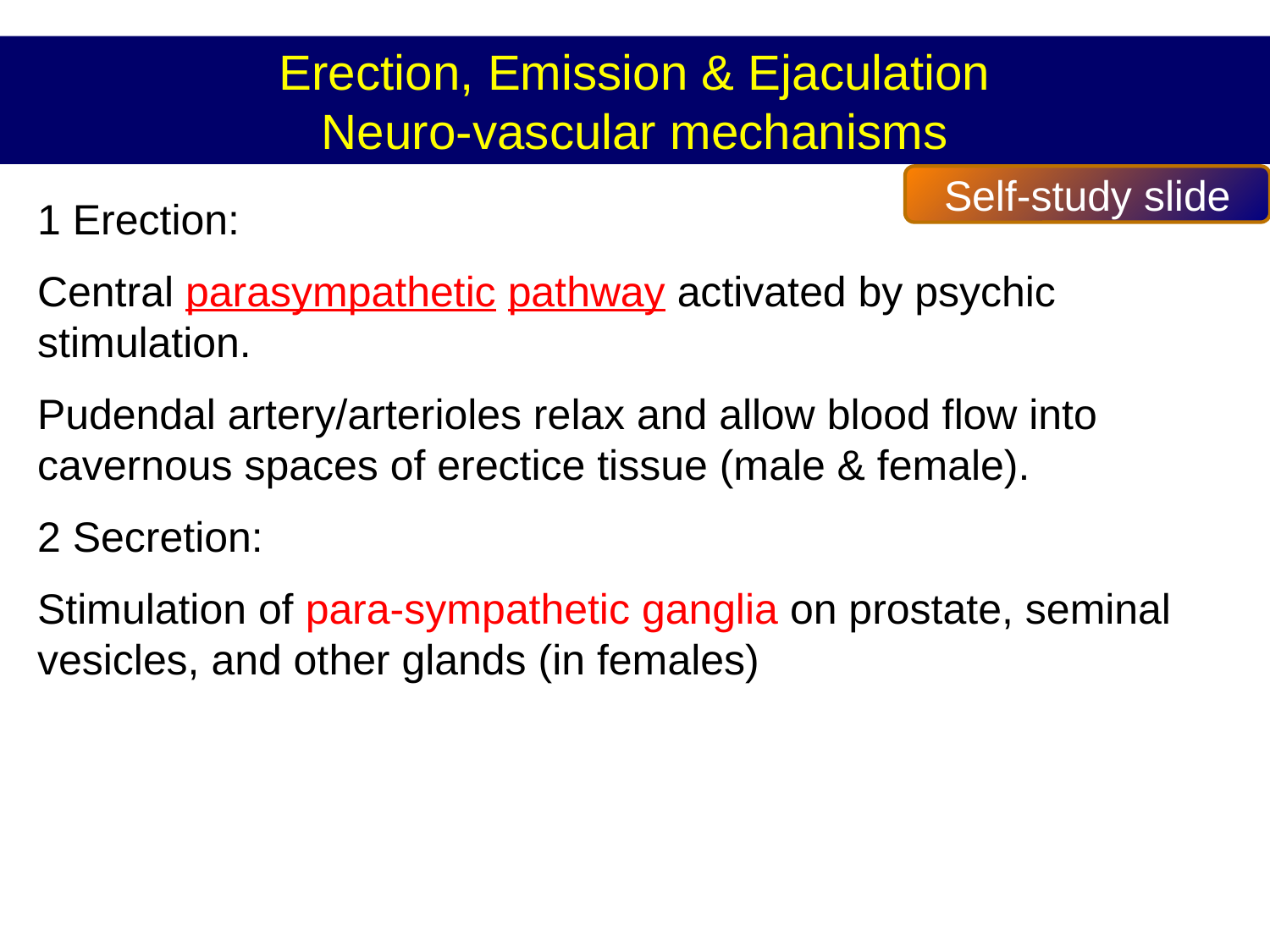

# Erection, Emission & Ejaculation Neuro-vascular mechanisms
Self-study slide
1 Erection:
Central parasympathetic pathway activated by psychic stimulation.
Pudendal artery/arterioles relax and allow blood flow into cavernous spaces of erectice tissue (male & female).
2 Secretion:
Stimulation of para-sympathetic ganglia on prostate, seminal vesicles, and other glands (in females)
.